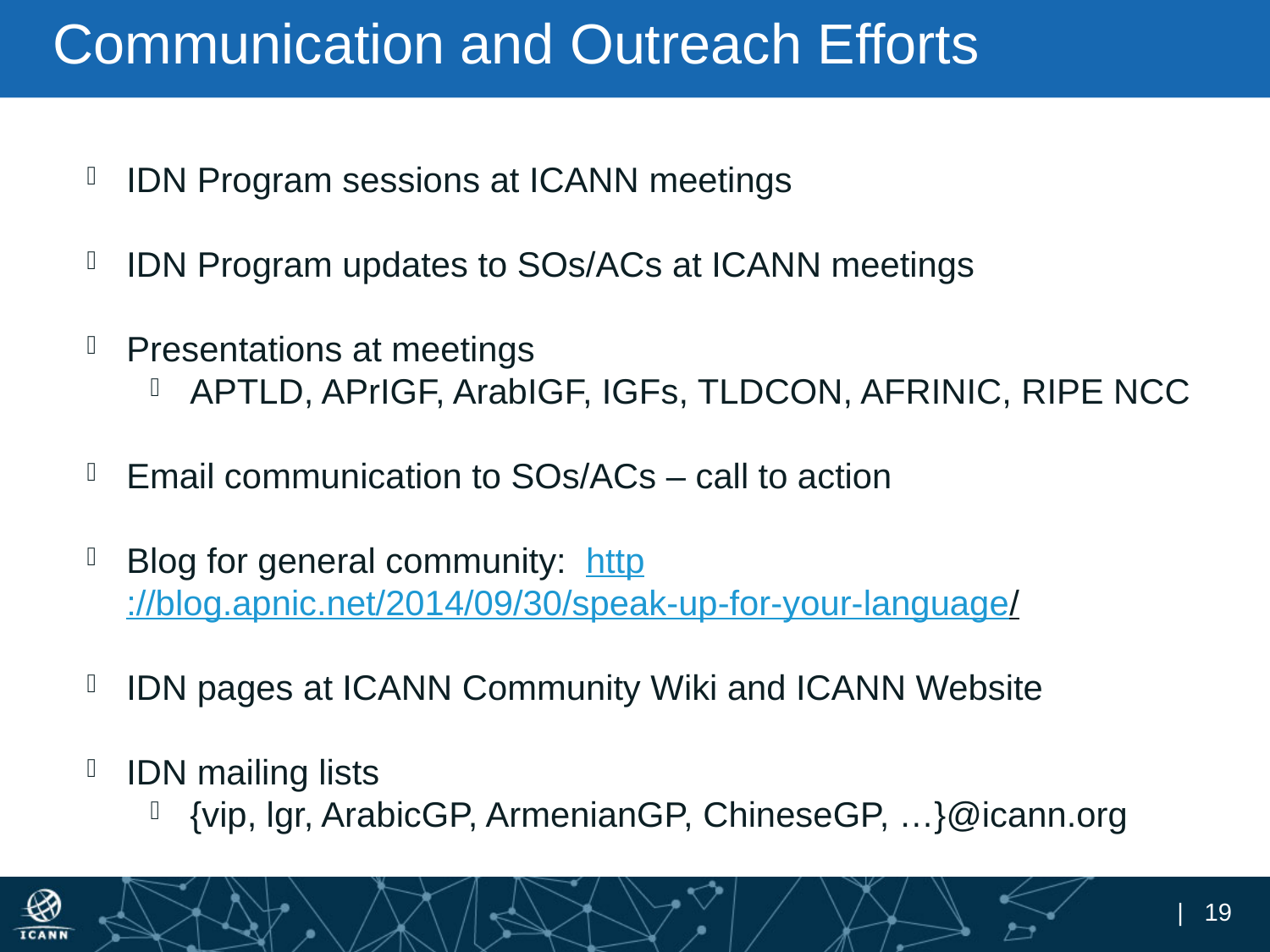

# Communication and Outreach Efforts
IDN Program sessions at ICANN meetings

IDN Program updates to SOs/ACs at ICANN meetings

Presentations at meetings
APTLD, APrIGF, ArabIGF, IGFs, TLDCON, AFRINIC, RIPE NCC

Email communication to SOs/ACs – call to action

Blog for general community:  http://blog.apnic.net/2014/09/30/speak-up-for-your-language/

IDN pages at ICANN Community Wiki and ICANN Website

IDN mailing lists
{vip, lgr, ArabicGP, ArmenianGP, ChineseGP, …}@icann.org